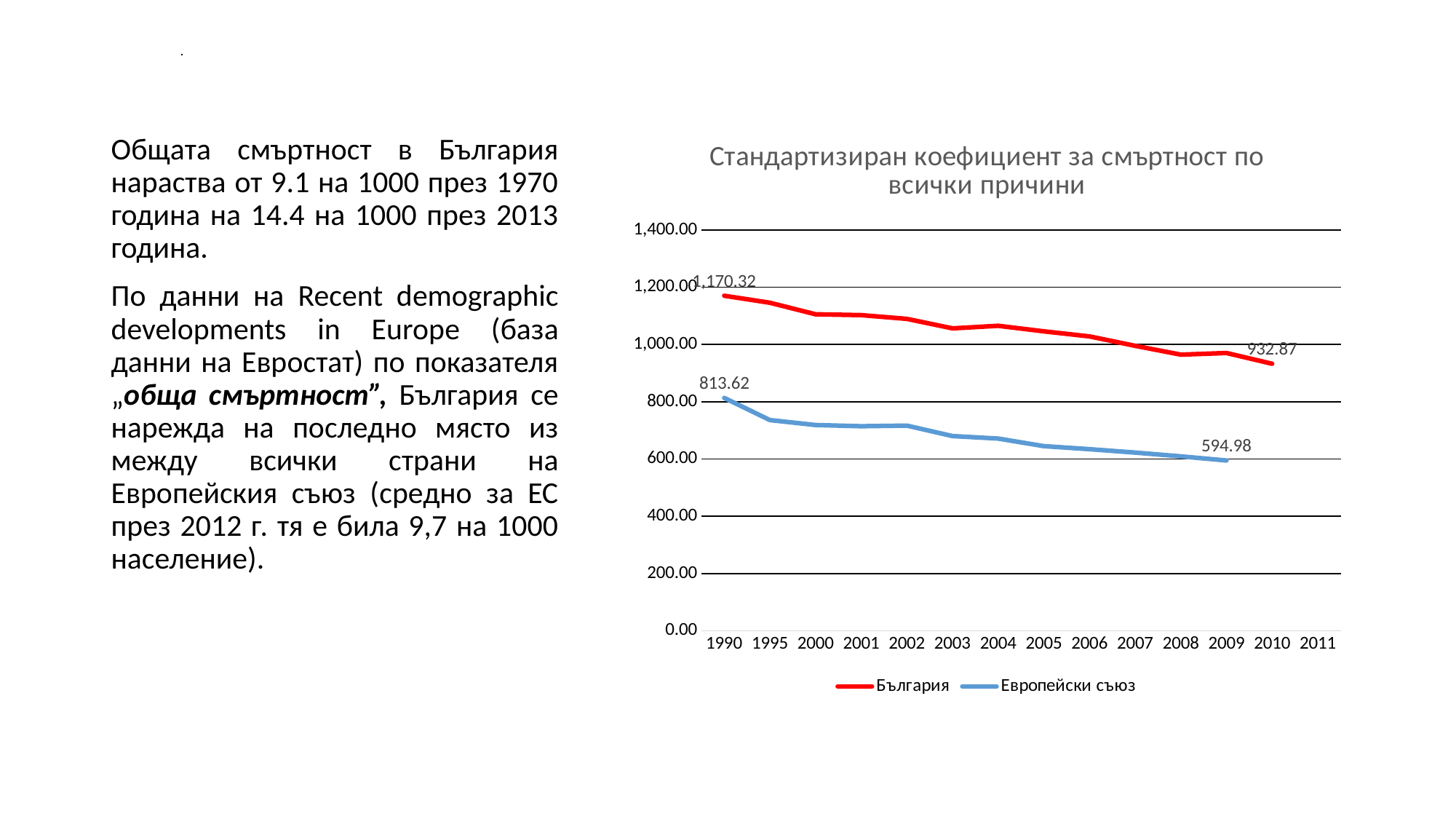

Общата смъртност в България нараства от 9.1 на 1000 през 1970 година на 14.4 на 1000 през 2013 година.
По данни на Recent demographic developments in Europe (база данни на Евростат) по показателя „обща смъртност”, България се нарежда на последно място из между всички страни на Европейския съюз (средно за ЕС през 2012 г. тя е била 9,7 на 1000 население).

[unsupported chart]